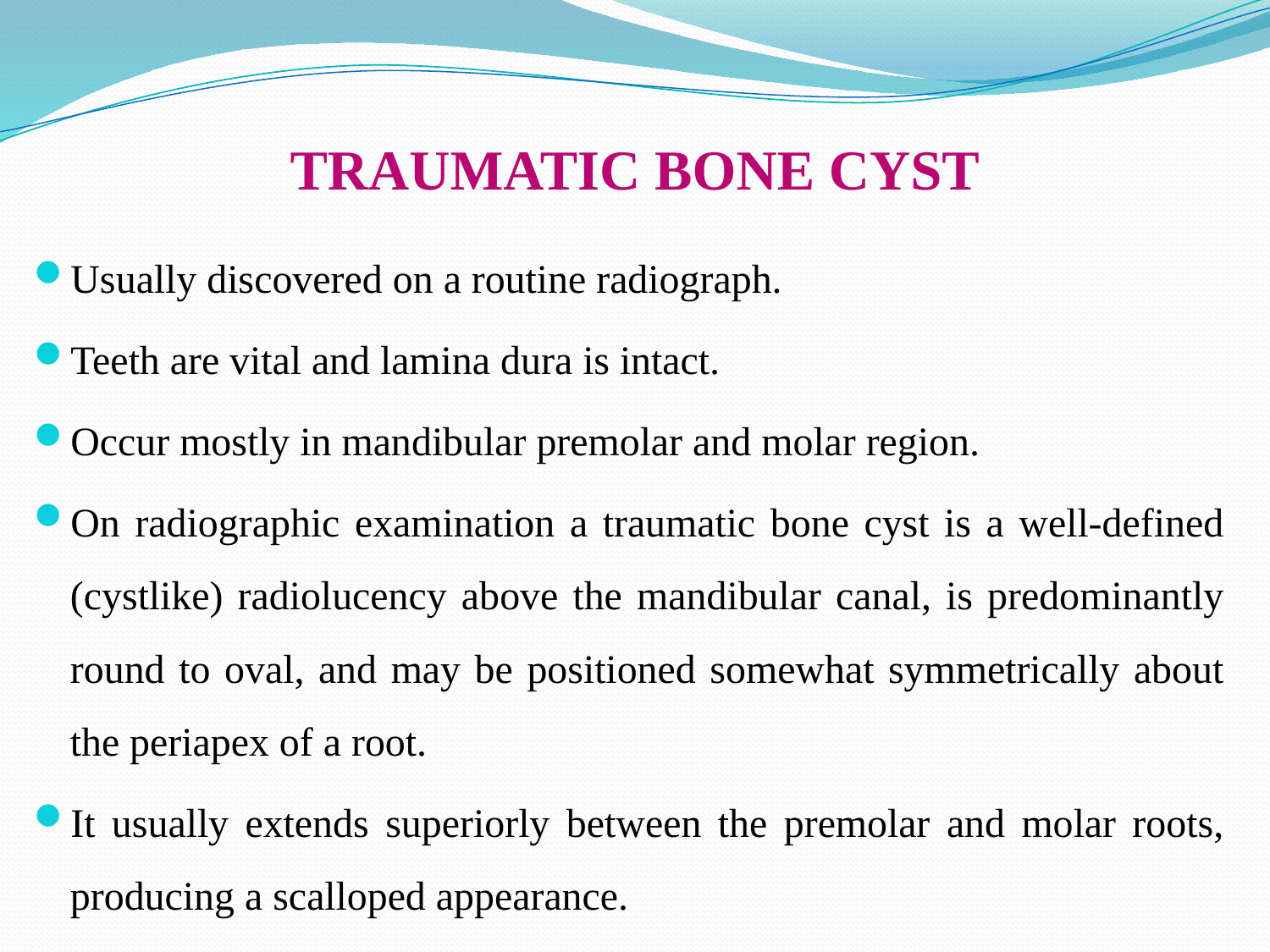

# TRAUMATIC BONE CYST
Usually discovered on a routine radiograph.
Teeth are vital and lamina dura is intact.
Occur mostly in mandibular premolar and molar region.
On radiographic examination a traumatic bone cyst is a well-defined (cystlike) radiolucency above the mandibular canal, is predominantly round to oval, and may be positioned somewhat symmetrically about the periapex of a root.
It usually extends superiorly between the premolar and molar roots, producing a scalloped appearance.